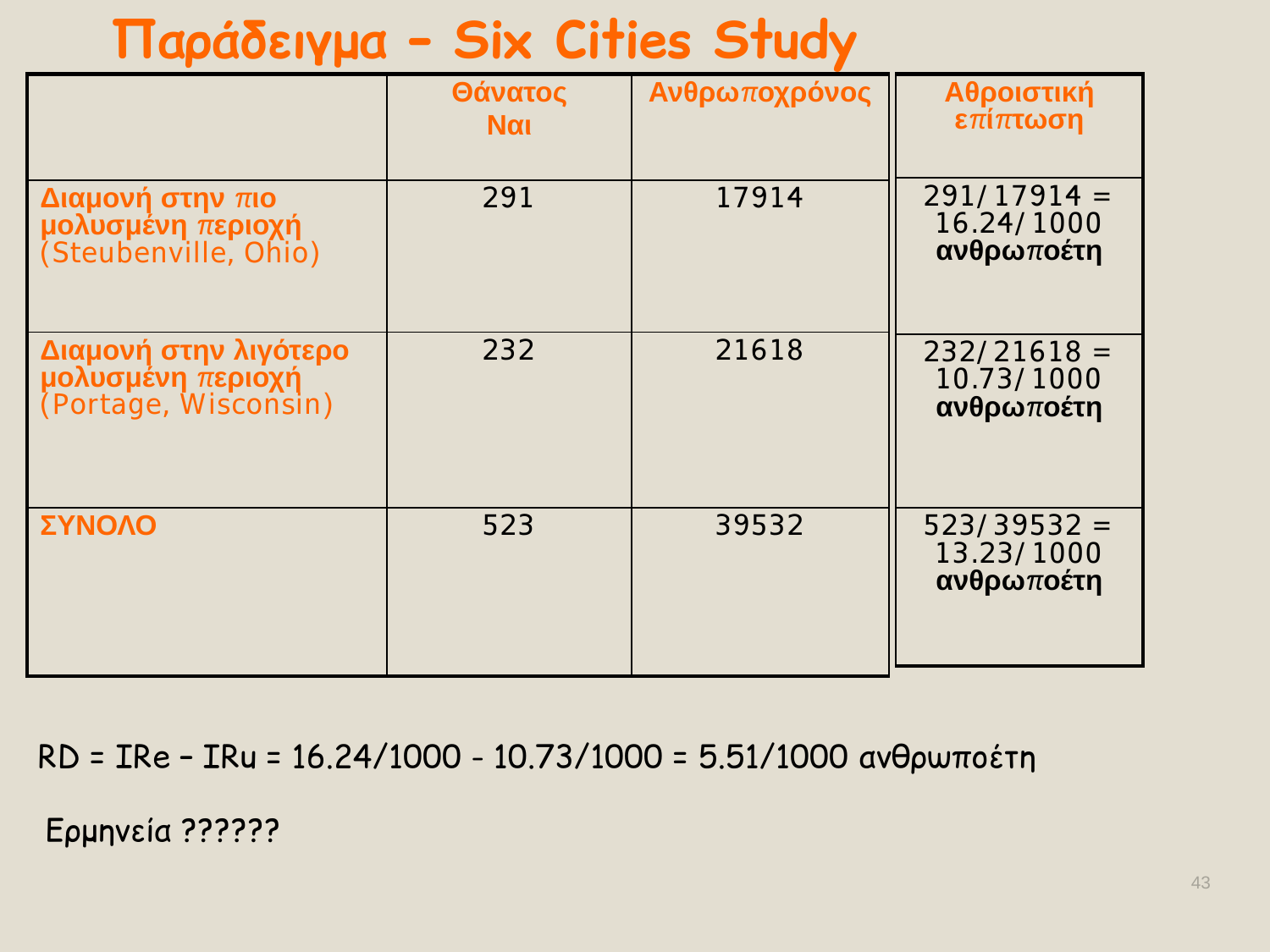

# Παράδειγμα – Six Cities Study
|  | Θάνατος Ναι | Ανθρωποχρόνος |
| --- | --- | --- |
| Διαμονή στην πιο μολυσμένη περιοχή (Steubenville, Ohio) | 291 | 17914 |
| Διαμονή στην λιγότερο μολυσμένη περιοχή (Portage, Wisconsin) | 232 | 21618 |
| ΣΥΝΟΛΟ | 523 | 39532 |
| Αθροιστική επίπτωση |
| --- |
| 291/17914 = 16.24/1000 ανθρωποέτη |
| 232/21618 = 10.73/1000 ανθρωποέτη |
| 523/39532 = 13.23/1000 ανθρωποέτη |

RD = IRe – IRu = 16.24/1000 - 10.73/1000 = 5.51/1000 ανθρωποέτη
Ερμηνεία ??????
43